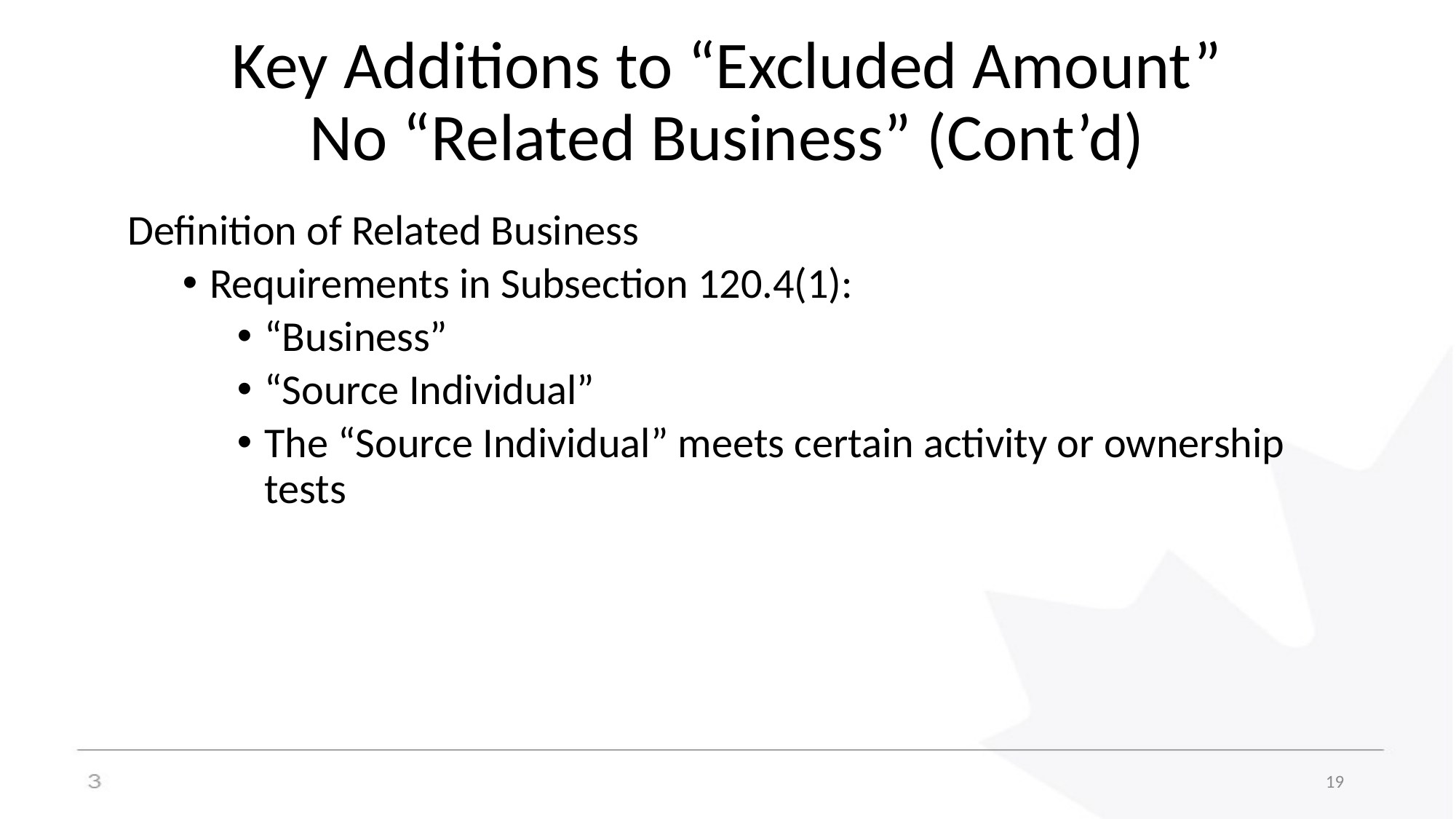

# Key Additions to “Excluded Amount” No “Related Business” (Cont’d)
Definition of Related Business
Requirements in Subsection 120.4(1):
“Business”
“Source Individual”
The “Source Individual” meets certain activity or ownership tests

19